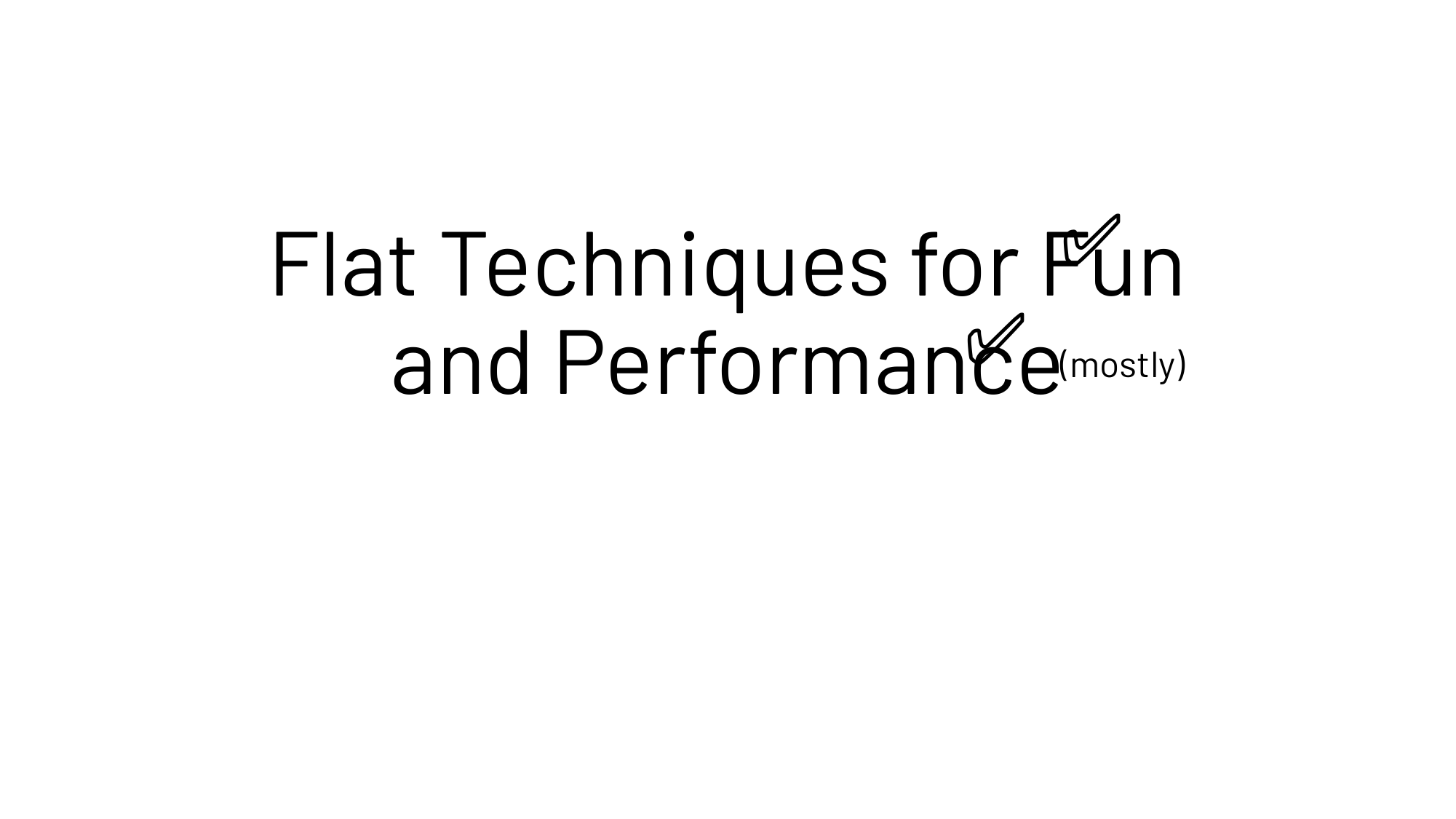

# Flat Techniques for Fun and Performance
✅
✅
(mostly)